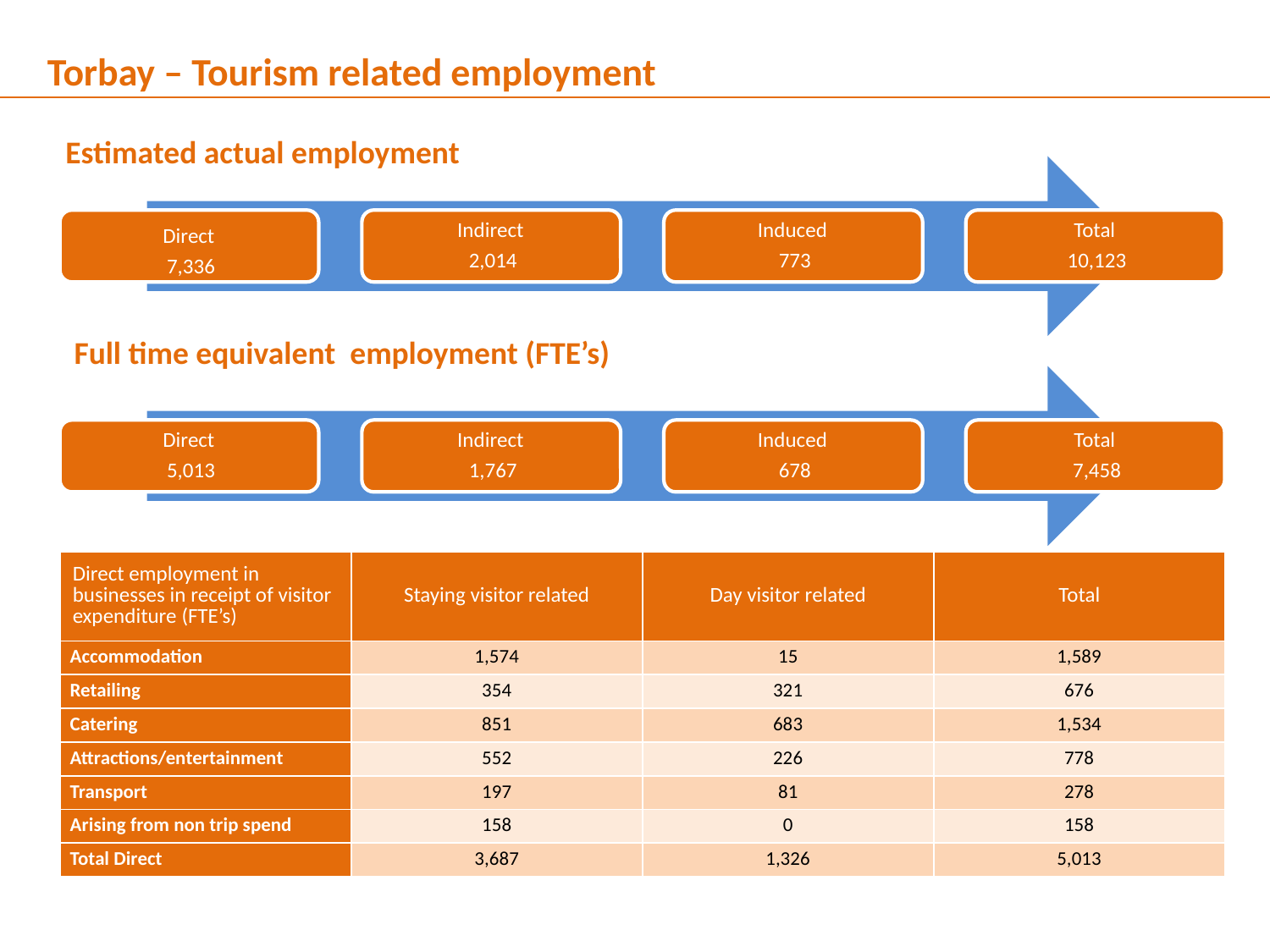

Torbay – Tourism related employment

Estimated actual employment

Direct
7,336

Indirect
2,014
Induced
773
Total
10,123
Full time equivalent  employment (FTE’s)
Direct
5,013
Indirect
1,767
Induced
678
Total
7,458
| Direct employment in businesses in receipt of visitor expenditure (FTE’s) | Staying visitor related | Day visitor related | Total |
| --- | --- | --- | --- |
| Accommodation | 1,574 | 15 | 1,589 |
| Retailing | 354 | 321 | 676 |
| Catering | 851 | 683 | 1,534 |
| Attractions/entertainment | 552 | 226 | 778 |
| Transport | 197 | 81 | 278 |
| Arising from non trip spend | 158 | 0 | 158 |
| Total Direct | 3,687 | 1,326 | 5,013 |
6